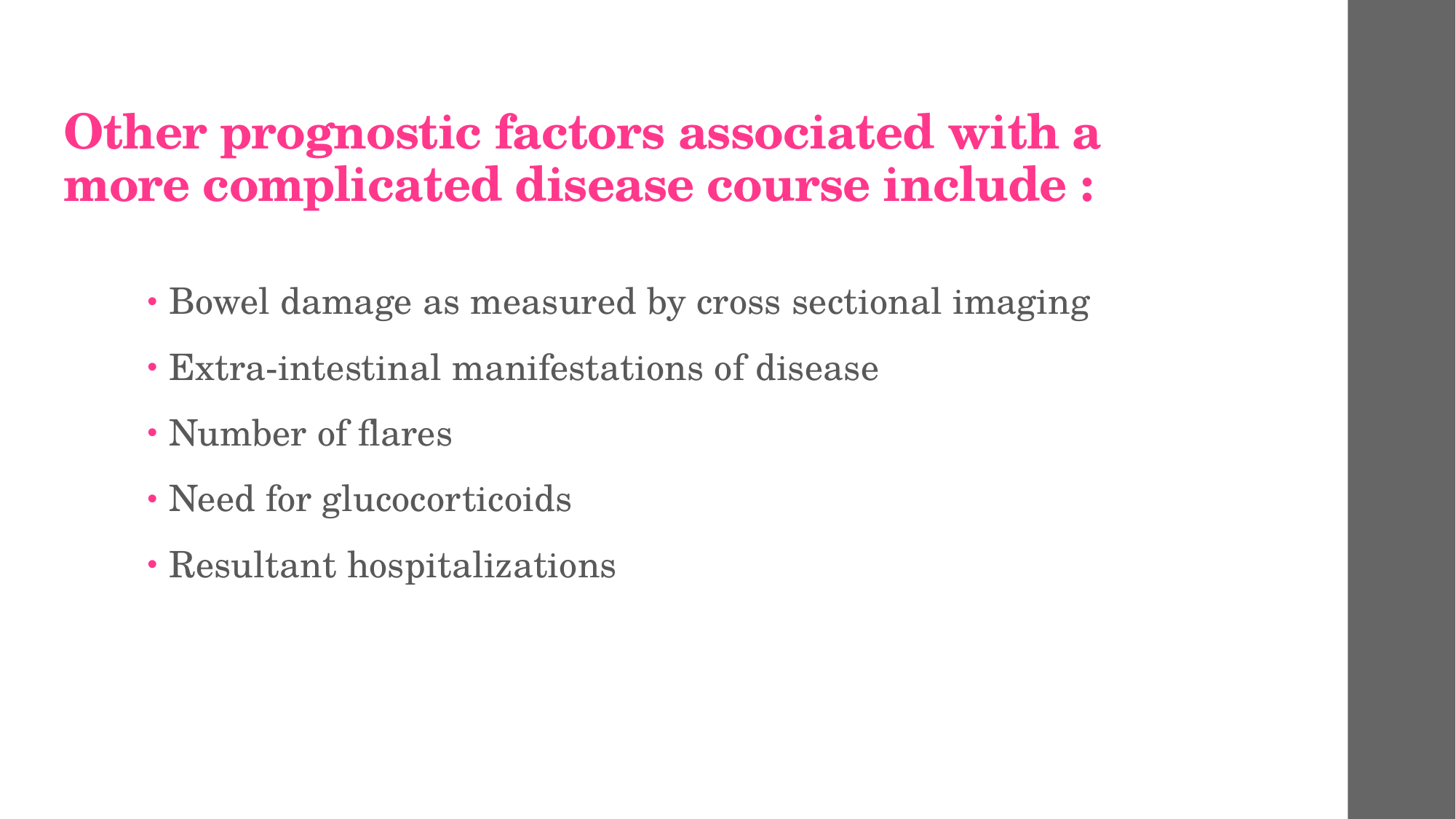

# Other prognostic factors associated with a more complicated disease course include :
Bowel damage as measured by cross sectional imaging
Extra-intestinal manifestations of disease
Number of flares
Need for glucocorticoids
Resultant hospitalizations